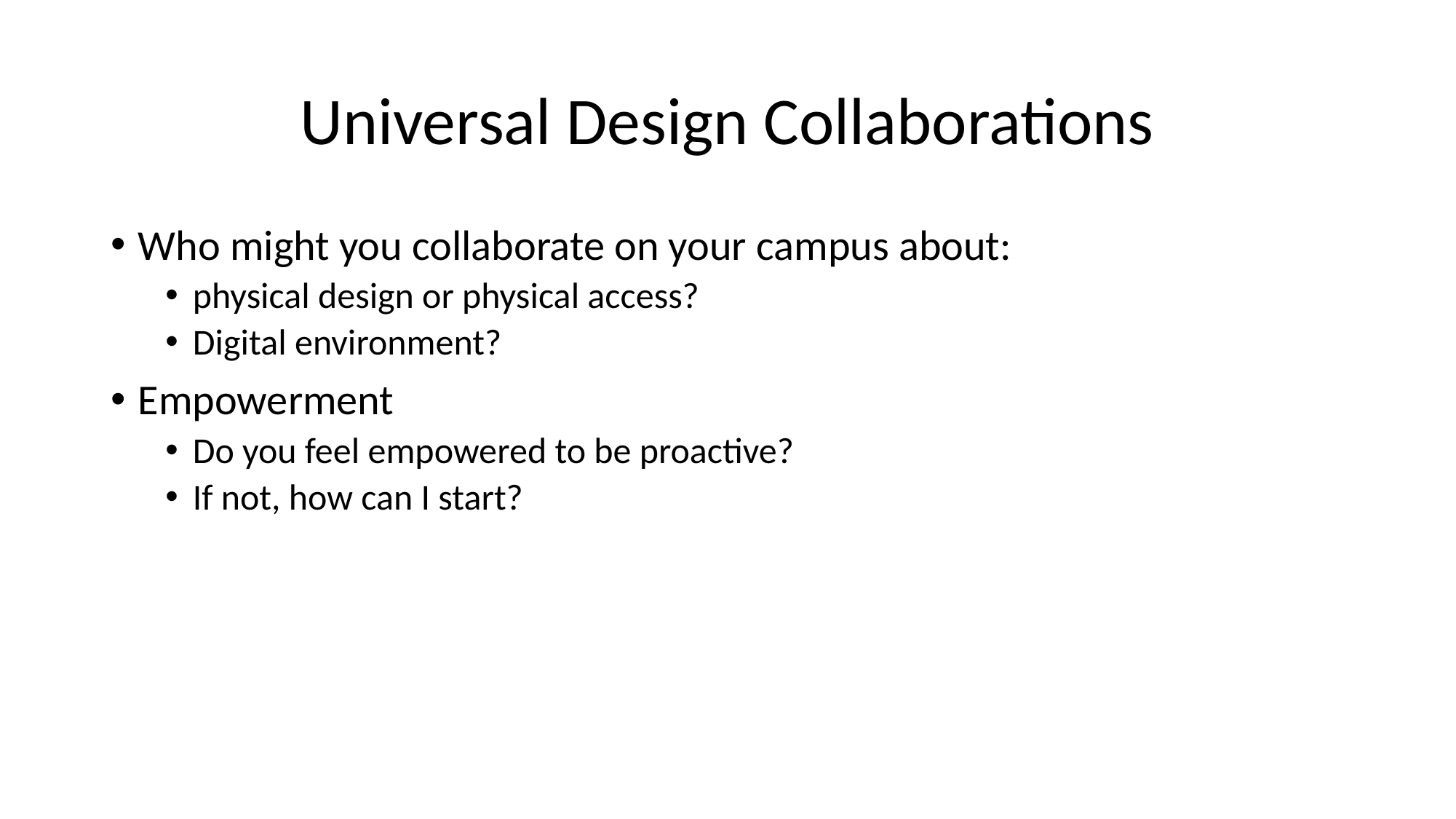

# Universal Design Collaborations
Who might you collaborate on your campus about:
physical design or physical access?
Digital environment?
Empowerment
Do you feel empowered to be proactive?
If not, how can I start?